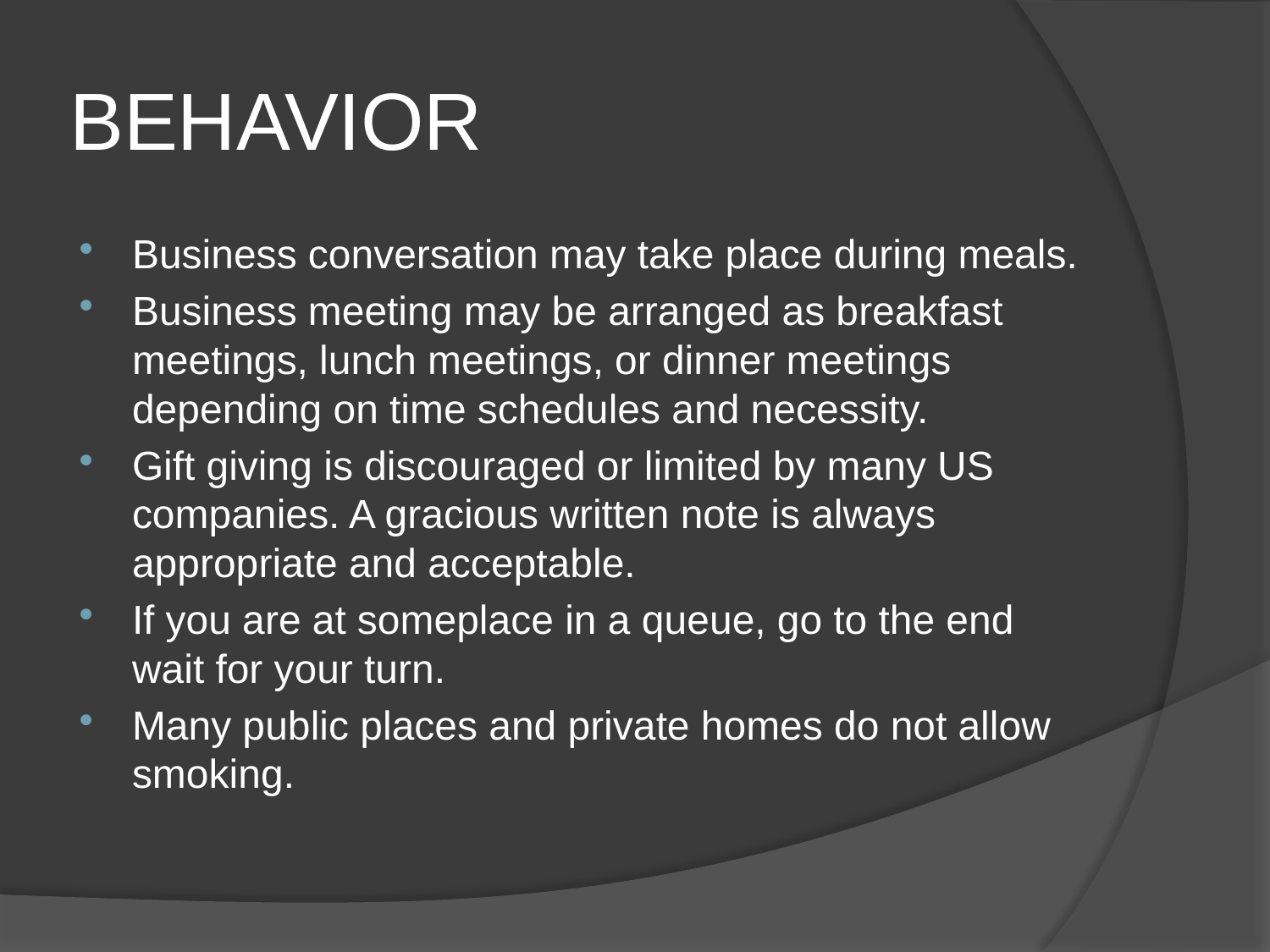

# BEHAVIOR
Business conversation may take place during meals.
Business meeting may be arranged as breakfast meetings, lunch meetings, or dinner meetings depending on time schedules and necessity.
Gift giving is discouraged or limited by many US companies. A gracious written note is always appropriate and acceptable.
If you are at someplace in a queue, go to the end wait for your turn.
Many public places and private homes do not allow smoking.